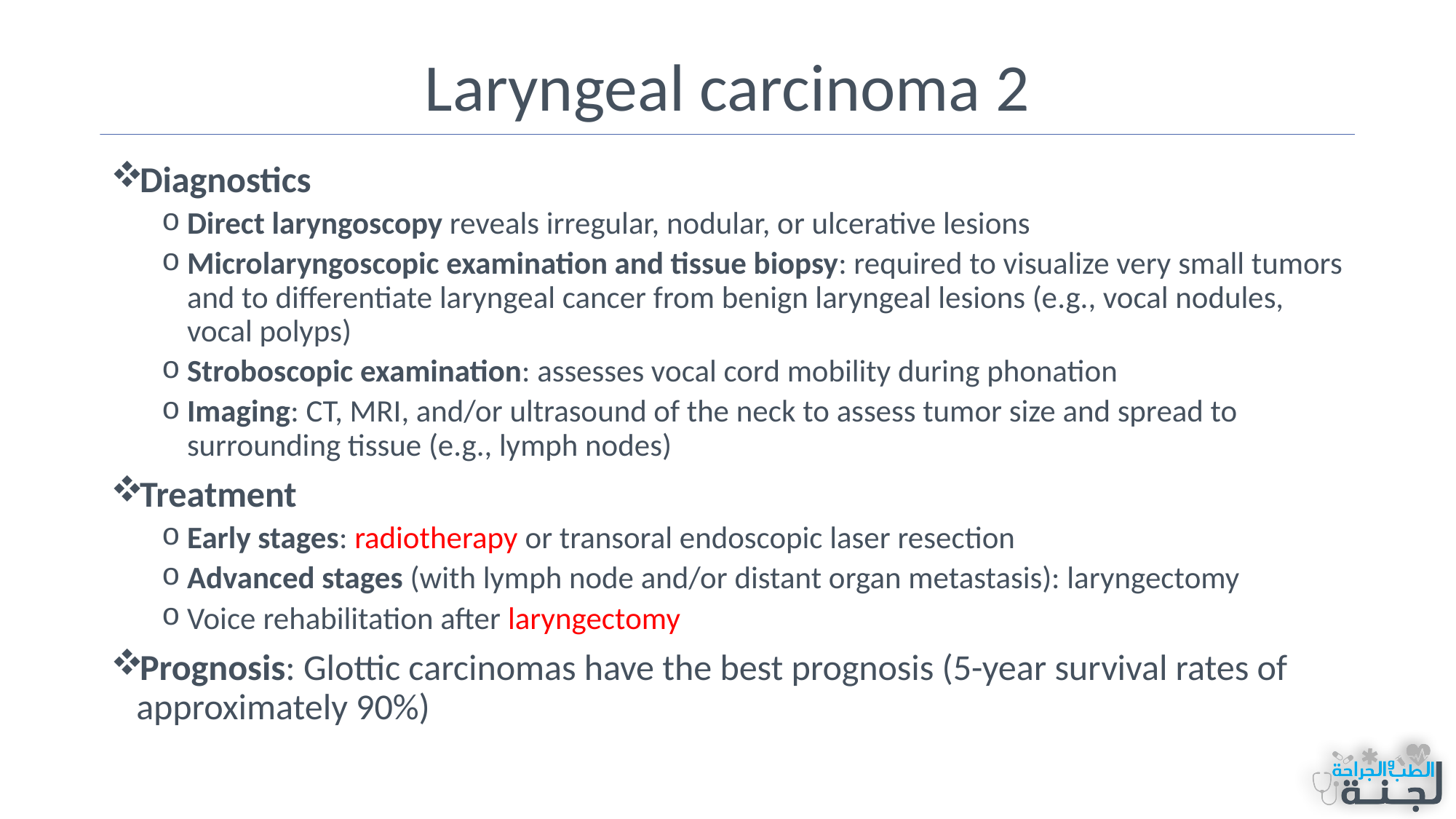

# Laryngeal carcinoma 2
Diagnostics
Direct laryngoscopy reveals irregular, nodular, or ulcerative lesions
Microlaryngoscopic examination and tissue biopsy: required to visualize very small tumors and to differentiate laryngeal cancer from benign laryngeal lesions (e.g., vocal nodules, vocal polyps)
Stroboscopic examination: assesses vocal cord mobility during phonation
Imaging: CT, MRI, and/or ultrasound of the neck to assess tumor size and spread to surrounding tissue (e.g., lymph nodes)
Treatment
Early stages: radiotherapy or transoral endoscopic laser resection
Advanced stages (with lymph node and/or distant organ metastasis): laryngectomy
Voice rehabilitation after laryngectomy
Prognosis: Glottic carcinomas have the best prognosis (5-year survival rates of approximately 90%)